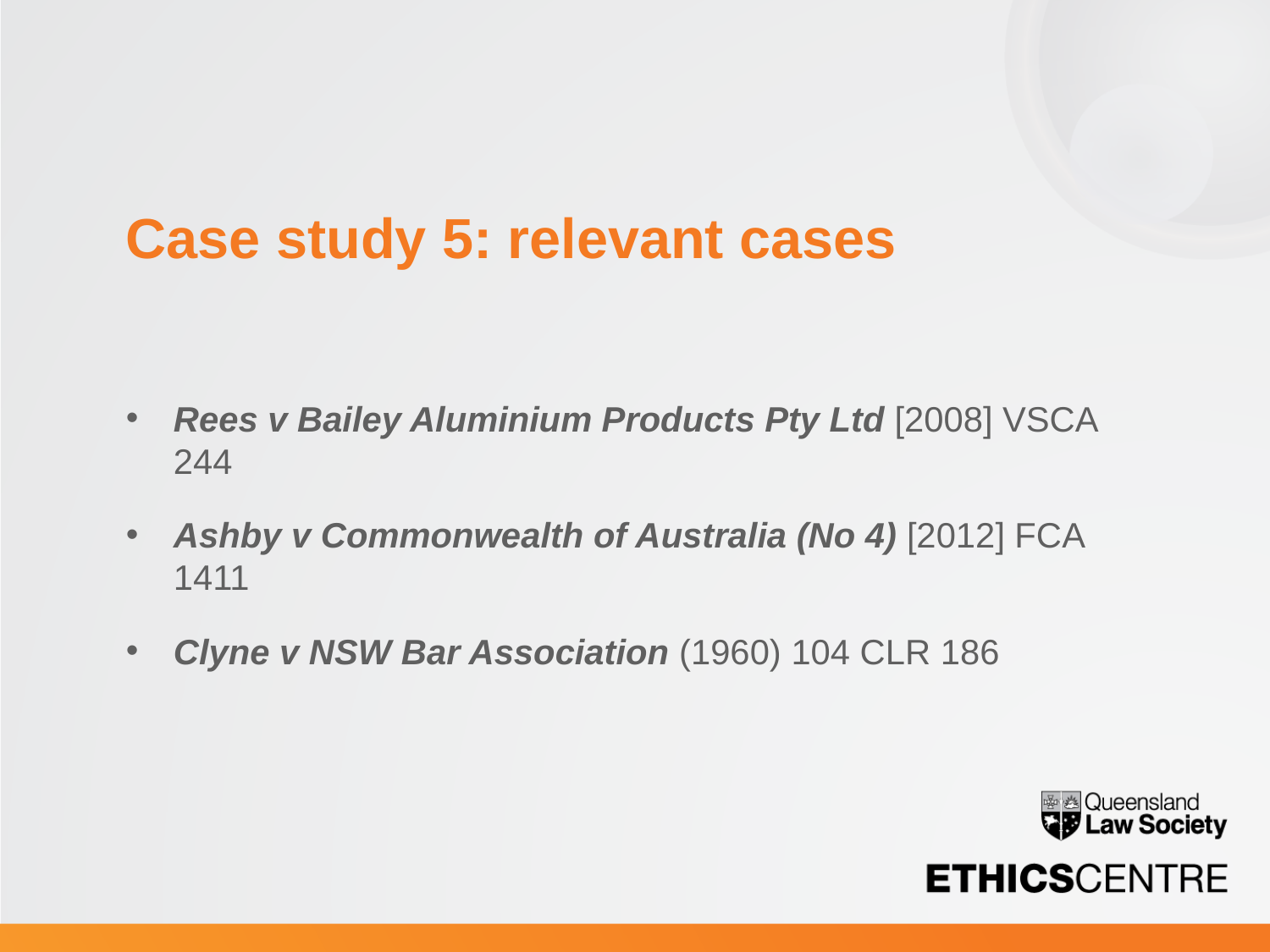

# Case study 5: relevant cases

Rees v Bailey Aluminium Products Pty Ltd [2008] VSCA 244
Ashby v Commonwealth of Australia (No 4) [2012] FCA 1411
Clyne v NSW Bar Association (1960) 104 CLR 186